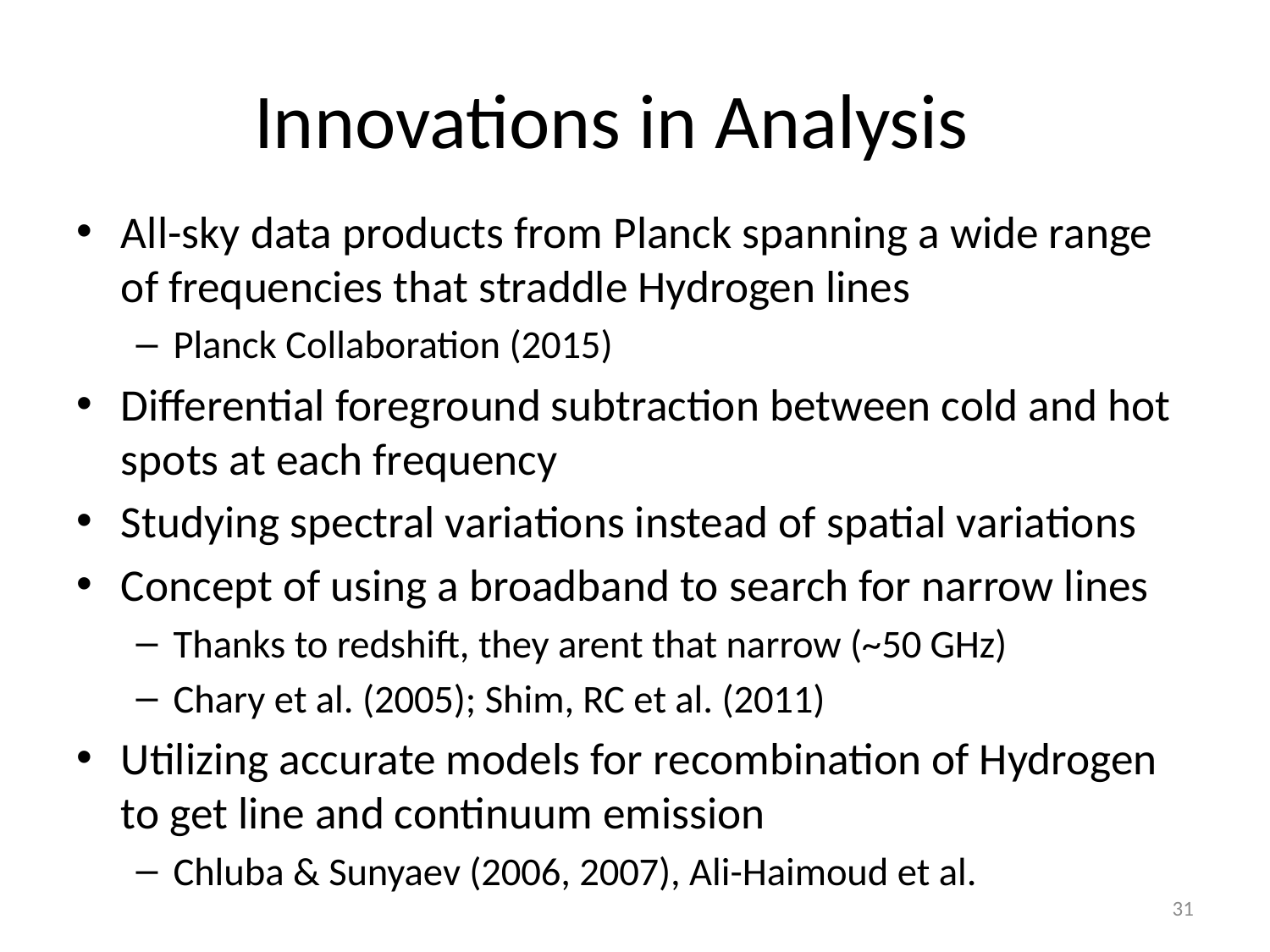

# Innovations in Analysis
All-sky data products from Planck spanning a wide range of frequencies that straddle Hydrogen lines
Planck Collaboration (2015)
Differential foreground subtraction between cold and hot spots at each frequency
Studying spectral variations instead of spatial variations
Concept of using a broadband to search for narrow lines
Thanks to redshift, they arent that narrow (~50 GHz)
Chary et al. (2005); Shim, RC et al. (2011)
Utilizing accurate models for recombination of Hydrogen to get line and continuum emission
Chluba & Sunyaev (2006, 2007), Ali-Haimoud et al.
31